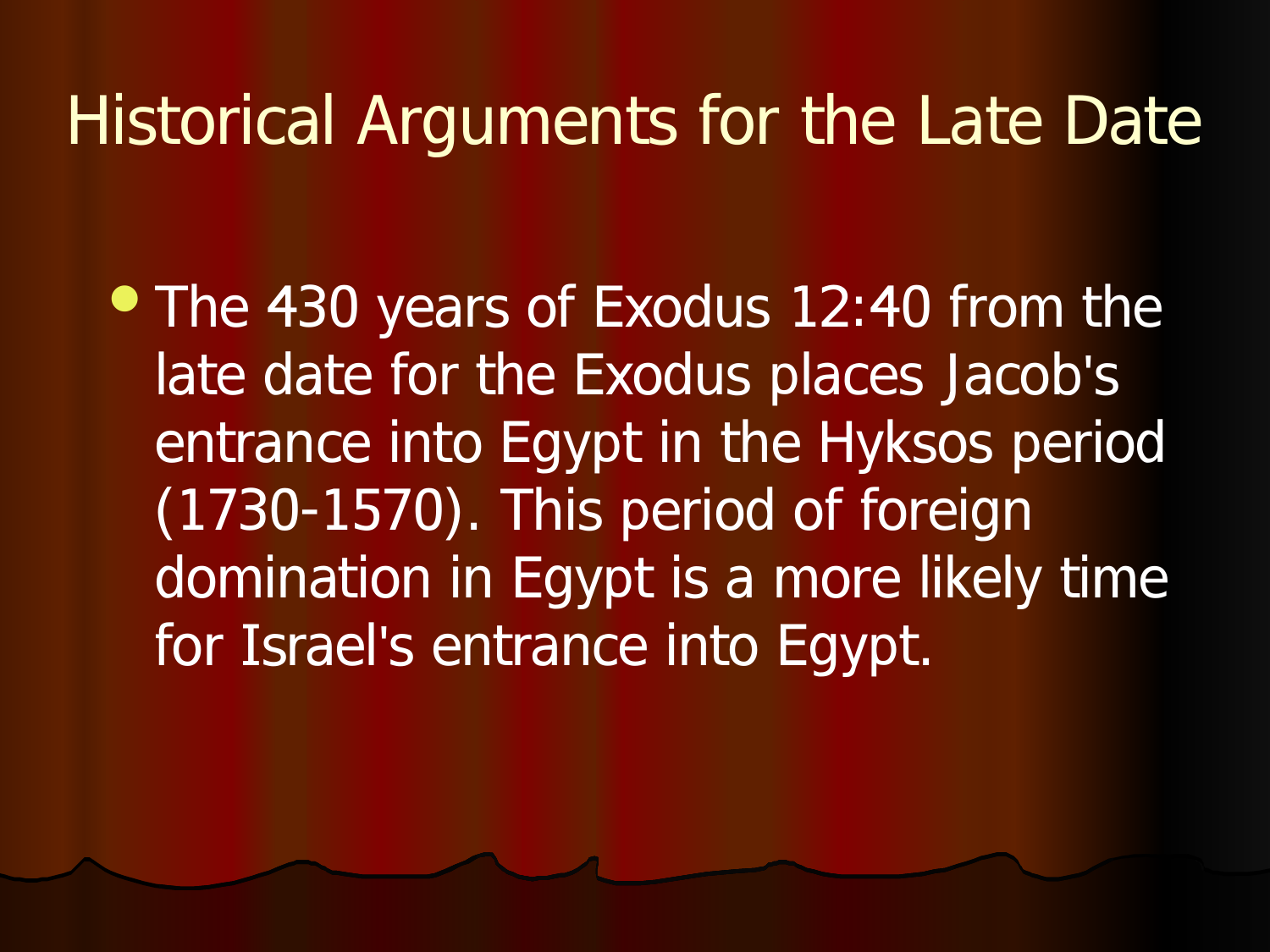

# Historical Arguments for the Late Date
The 430 years of Exodus 12:40 from the late date for the Exodus places Jacob's entrance into Egypt in the Hyksos period (1730-1570). This period of foreign domination in Egypt is a more likely time for Israel's entrance into Egypt.